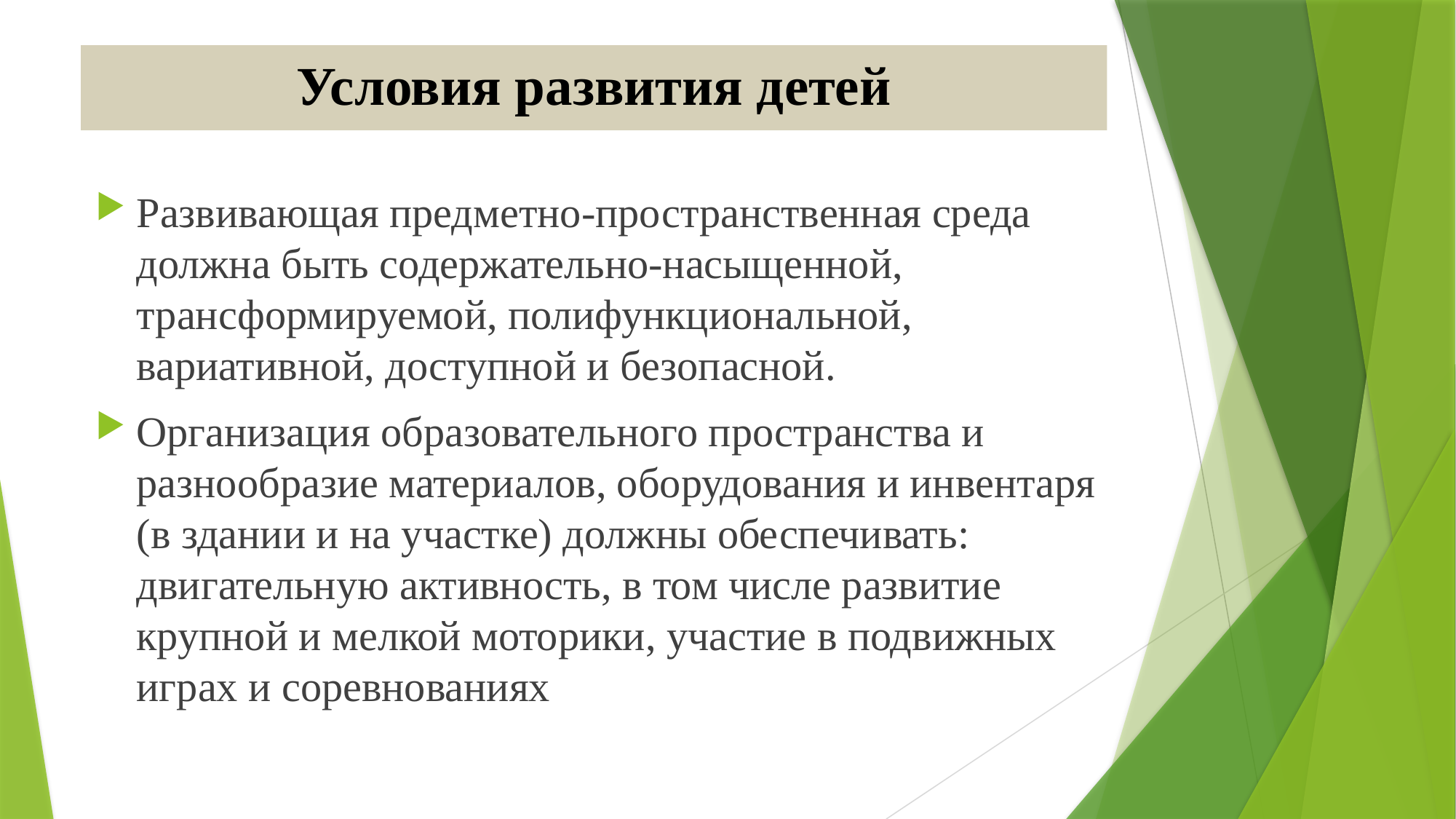

# Условия развития детей
Развивающая предметно-пространственная среда должна быть содержательно-насыщенной, трансформируемой, полифункциональной, вариативной, доступной и безопасной.
Организация образовательного пространства и разнообразие материалов, оборудования и инвентаря (в здании и на участке) должны обеспечивать: двигательную активность, в том числе развитие крупной и мелкой моторики, участие в подвижных играх и соревнованиях